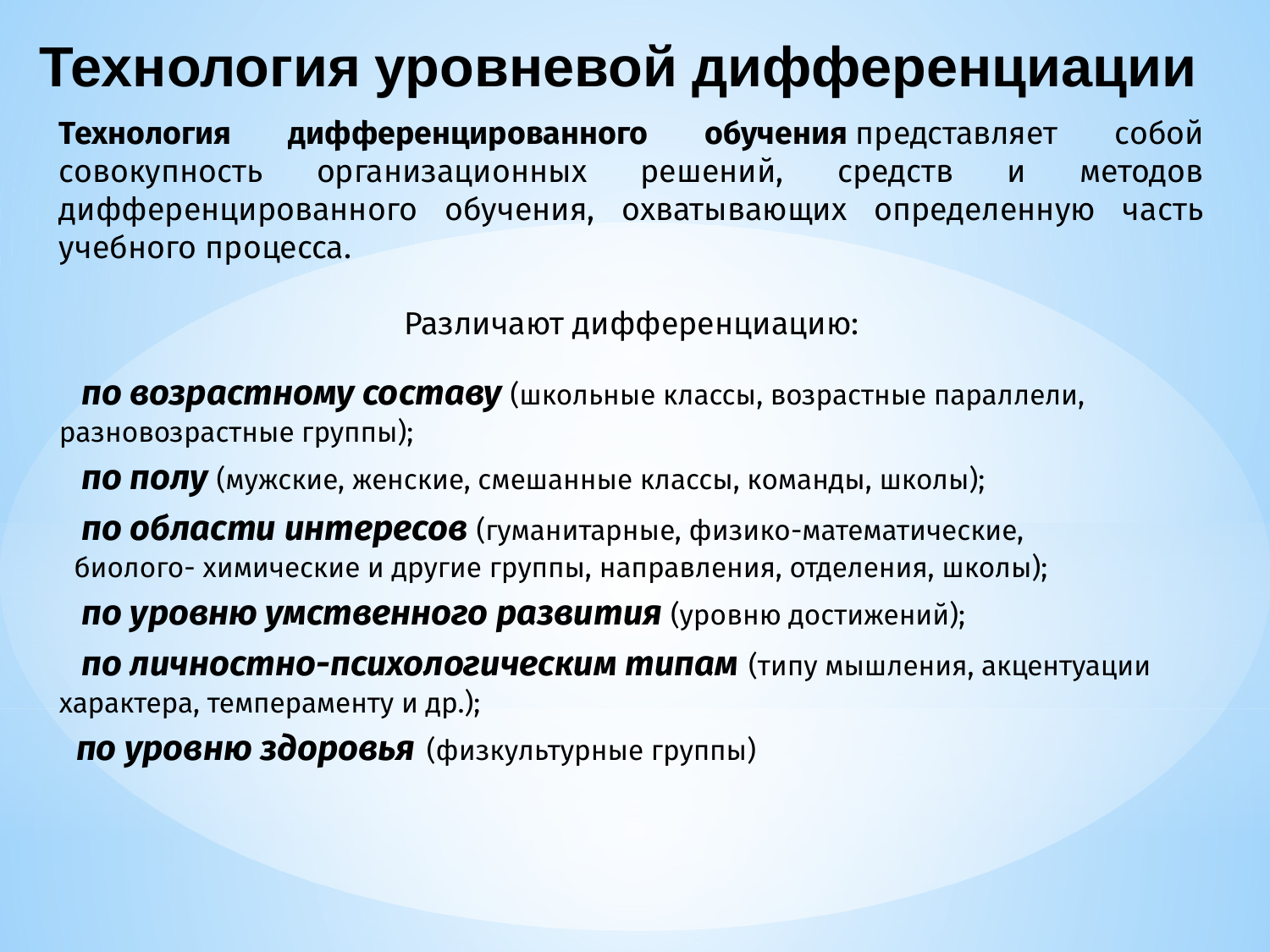

Технология уровневой дифференциации
Технология дифференцированного обучения представляет собой совокупность организационных решений, средств и методов дифференцированного обучения, охватывающих определенную часть учебного процесса.

Различают дифференциацию:

  по возрастному составу (школьные классы, возрастные параллели, разновозрастные группы);
  по полу (мужские, женские, смешанные классы, команды, школы);
  по области интересов (гуманитарные, физико-математические,
  биолого- химические и другие группы, направления, отделения, школы);
  по уровню умственного развития (уровню достижений);
  по личностно-психологическим типам (типу мышления, акцентуации характера, темпераменту и др.);
  по уровню здоровья (физкультурные группы)